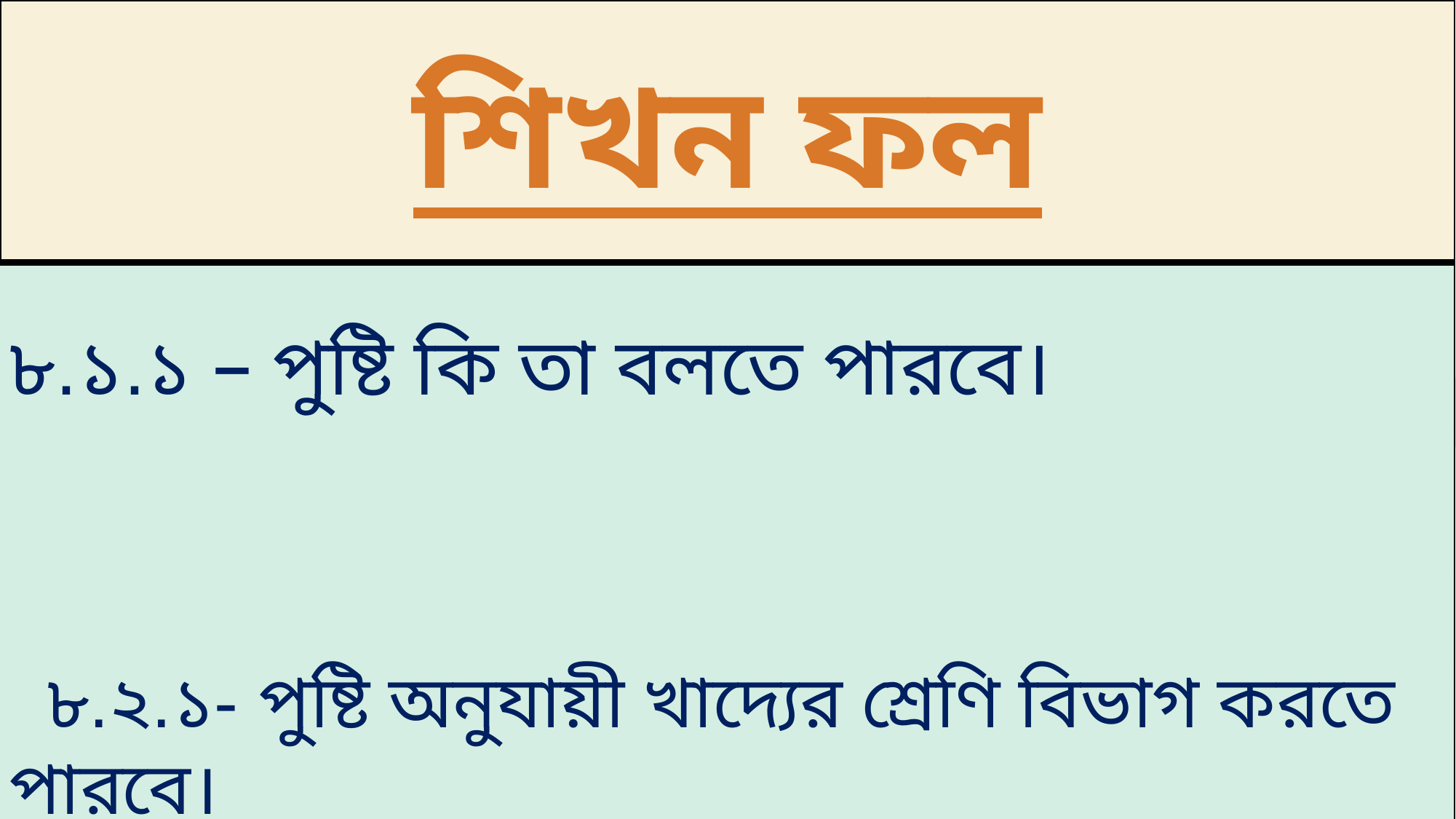

# শিখন ফল
                                                                                                                                          ৮.১.১ – পুষ্টি কি তা বলতে পারবে।

  ৮.২.১- পুষ্টি অনুযায়ী খাদ্যের শ্রেণি বিভাগ করতে পারবে।